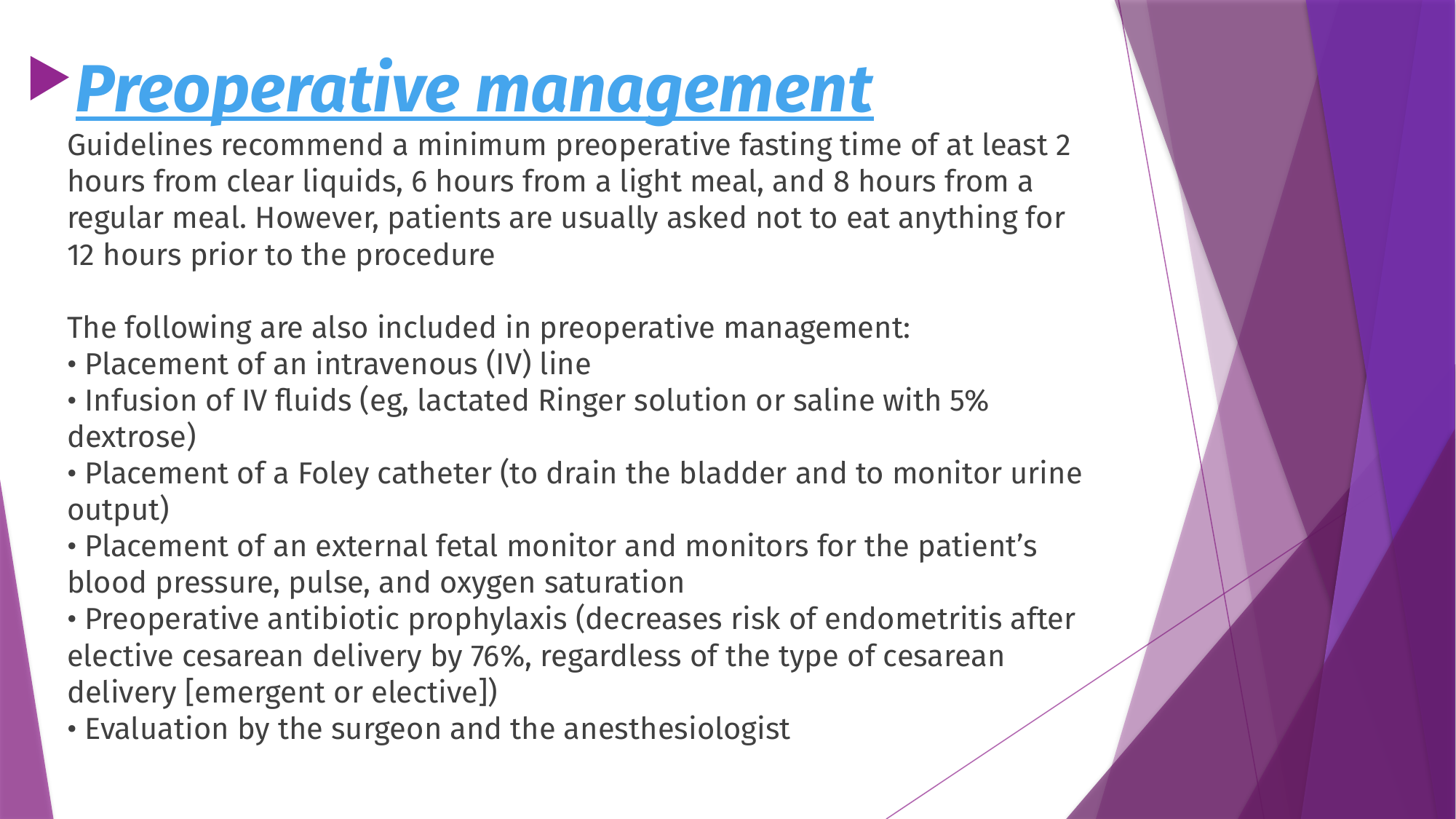

Preoperative management
Guidelines recommend a minimum preoperative fasting time of at least 2 hours from clear liquids, 6 hours from a light meal, and 8 hours from a regular meal. However, patients are usually asked not to eat anything for 12 hours prior to the procedure
The following are also included in preoperative management:
• Placement of an intravenous (IV) line
• Infusion of IV fluids (eg, lactated Ringer solution or saline with 5% dextrose)
• Placement of a Foley catheter (to drain the bladder and to monitor urine output)
• Placement of an external fetal monitor and monitors for the patient’s blood pressure, pulse, and oxygen saturation
• Preoperative antibiotic prophylaxis (decreases risk of endometritis after elective cesarean delivery by 76%, regardless of the type of cesarean delivery [emergent or elective])
• Evaluation by the surgeon and the anesthesiologist